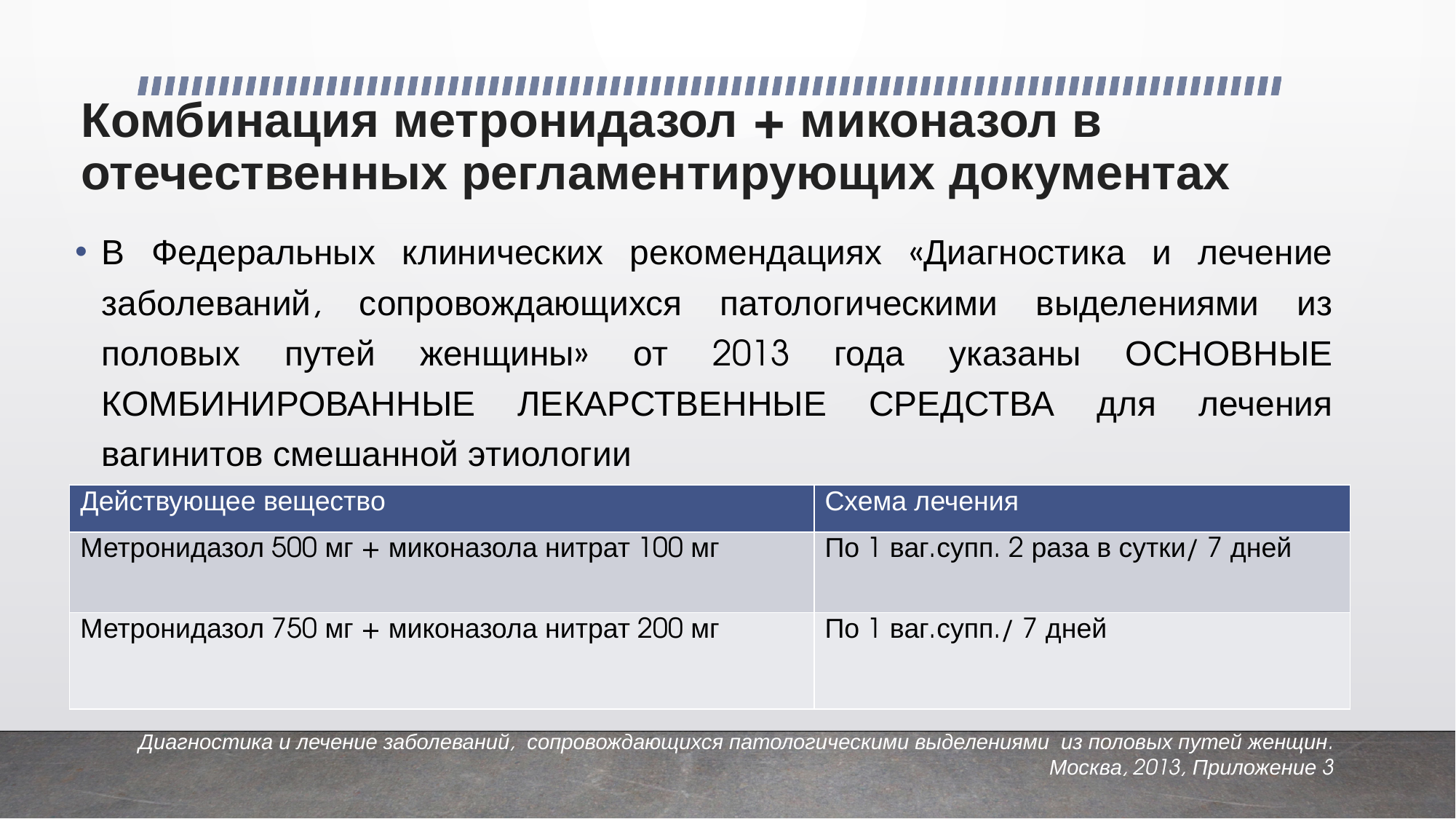

# Комбинация метронидазол + миконазол в отечественных регламентирующих документах
В Федеральных клинических рекомендациях «Диагностика и лечение заболеваний, сопровождающихся патологическими выделениями из половых путей женщины» от 2013 года указаны ОСНОВНЫЕ КОМБИНИРОВАННЫЕ ЛЕКАРСТВЕННЫЕ СРЕДСТВА для лечения вагинитов смешанной этиологии
| Действующее вещество | Схема лечения |
| --- | --- |
| Метронидазол 500 мг + миконазола нитрат 100 мг | По 1 ваг.супп. 2 раза в сутки/ 7 дней |
| Метронидазол 750 мг + миконазола нитрат 200 мг | По 1 ваг.супп./ 7 дней |
Диагностика и лечение заболеваний,  сопровождающихся патологическими выделениями  из половых путей женщин. Москва, 2013, Приложение 3